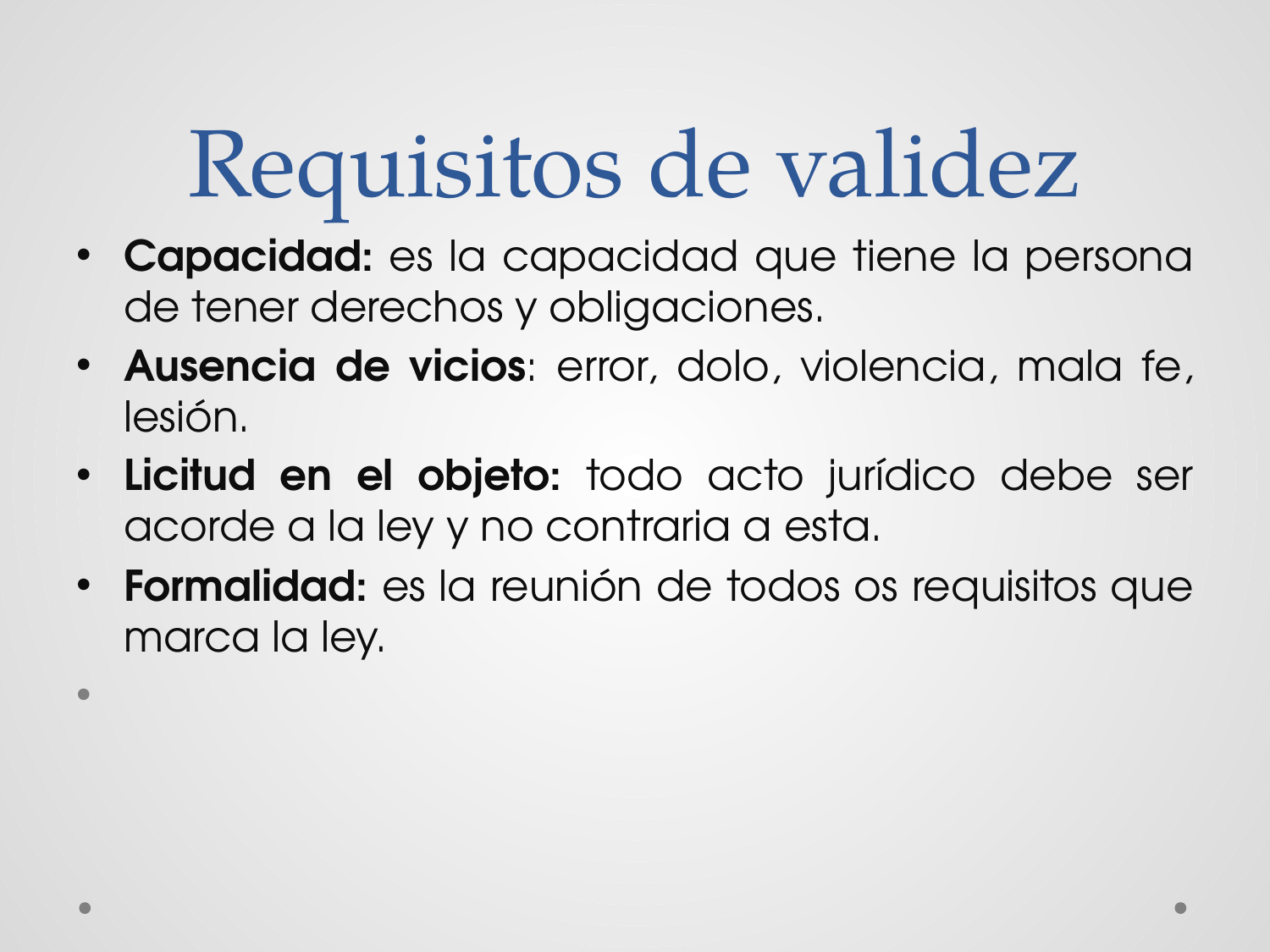

# Requisitos de validez
Capacidad: es la capacidad que tiene la persona de tener derechos y obligaciones.
Ausencia de vicios: error, dolo, violencia, mala fe, lesión.
Licitud en el objeto: todo acto jurídico debe ser acorde a la ley y no contraria a esta.
Formalidad: es la reunión de todos os requisitos que marca la ley.